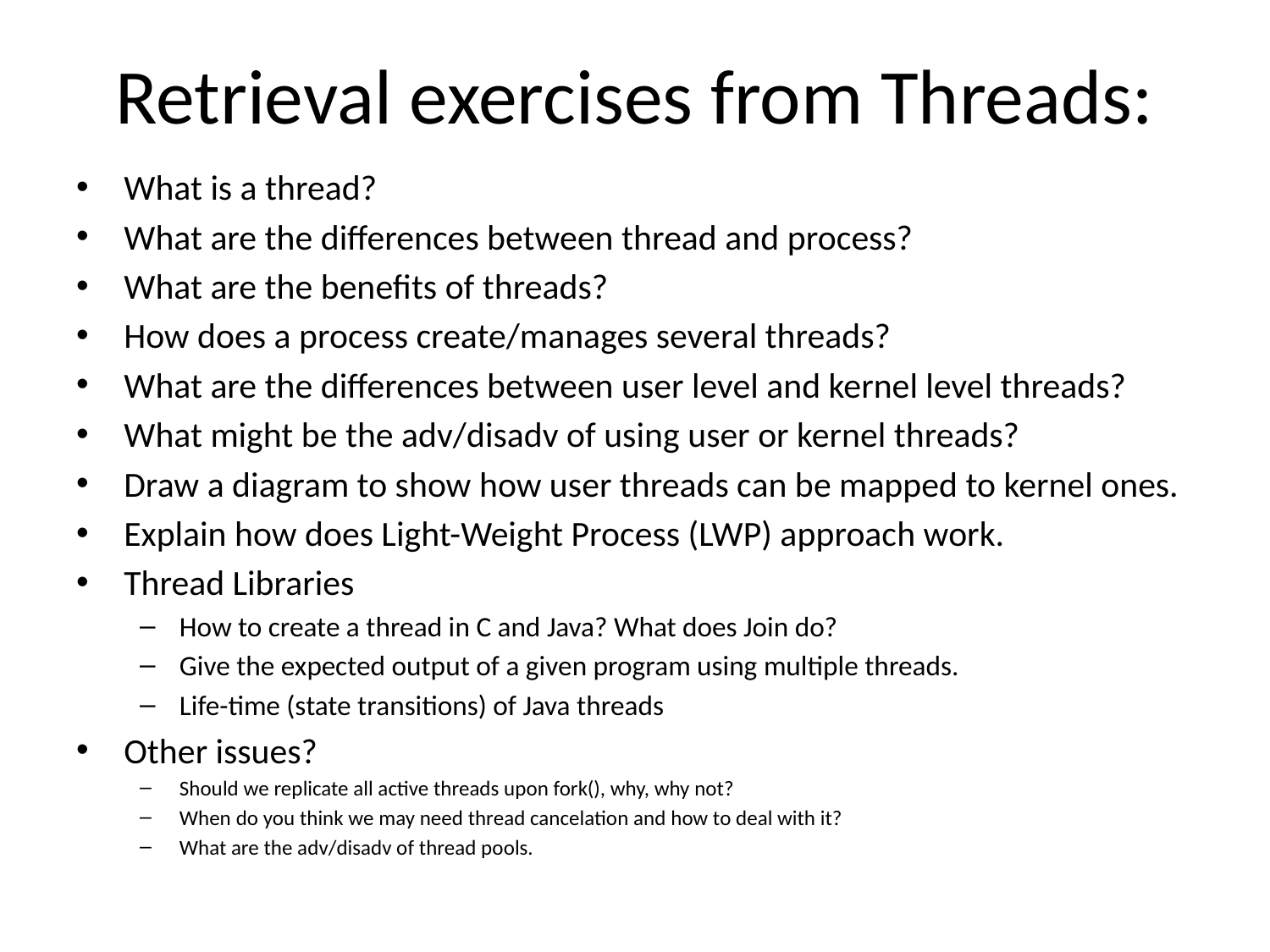

# Retrieval exercises from Threads:
What is a thread?
What are the differences between thread and process?
What are the benefits of threads?
How does a process create/manages several threads?
What are the differences between user level and kernel level threads?
What might be the adv/disadv of using user or kernel threads?
Draw a diagram to show how user threads can be mapped to kernel ones.
Explain how does Light-Weight Process (LWP) approach work.
Thread Libraries
How to create a thread in C and Java? What does Join do?
Give the expected output of a given program using multiple threads.
Life-time (state transitions) of Java threads
Other issues?
Should we replicate all active threads upon fork(), why, why not?
When do you think we may need thread cancelation and how to deal with it?
What are the adv/disadv of thread pools.